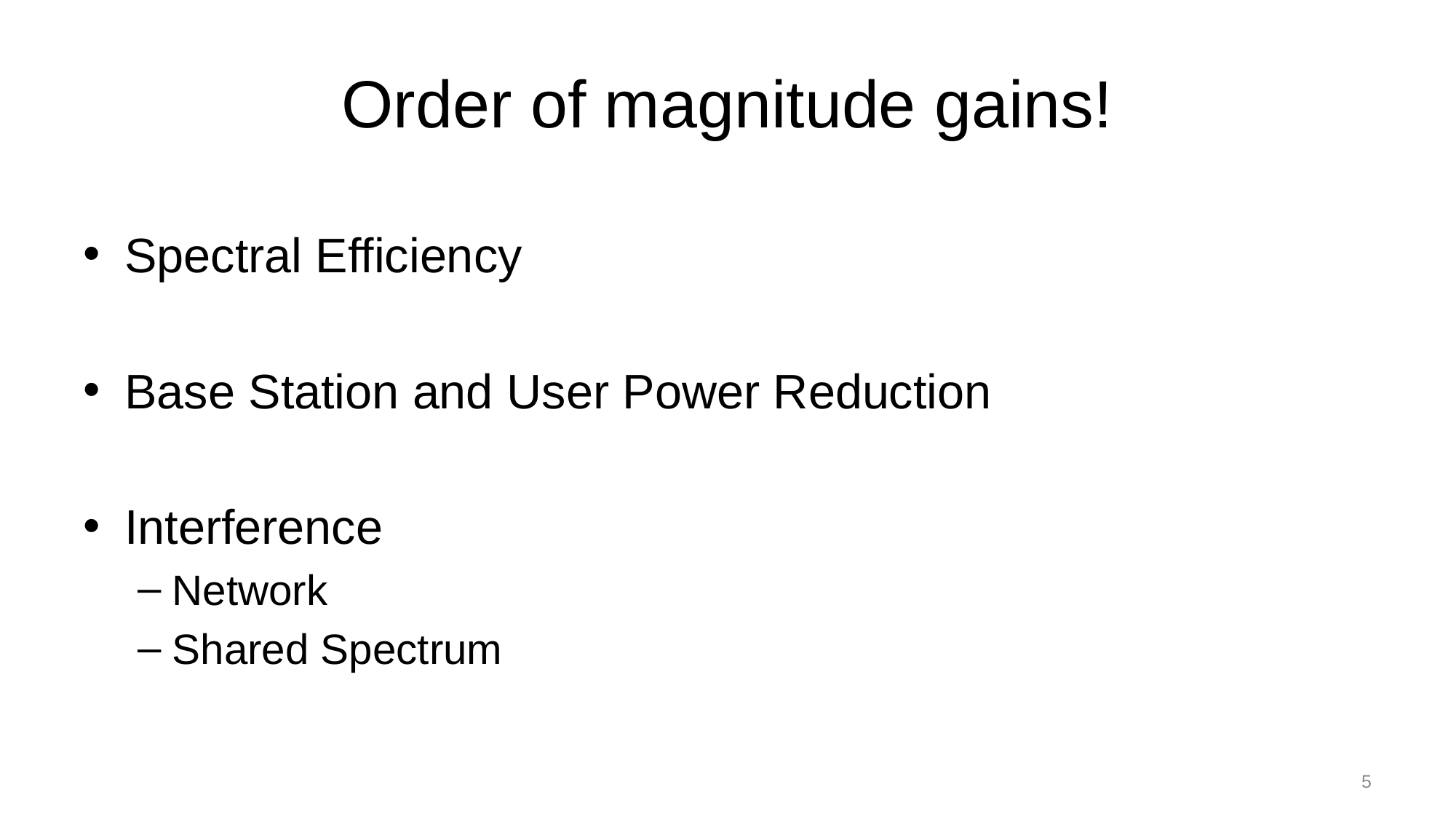

# Order of magnitude gains!
Spectral Efficiency

Base Station and User Power Reduction

Interference
Network
Shared Spectrum
5